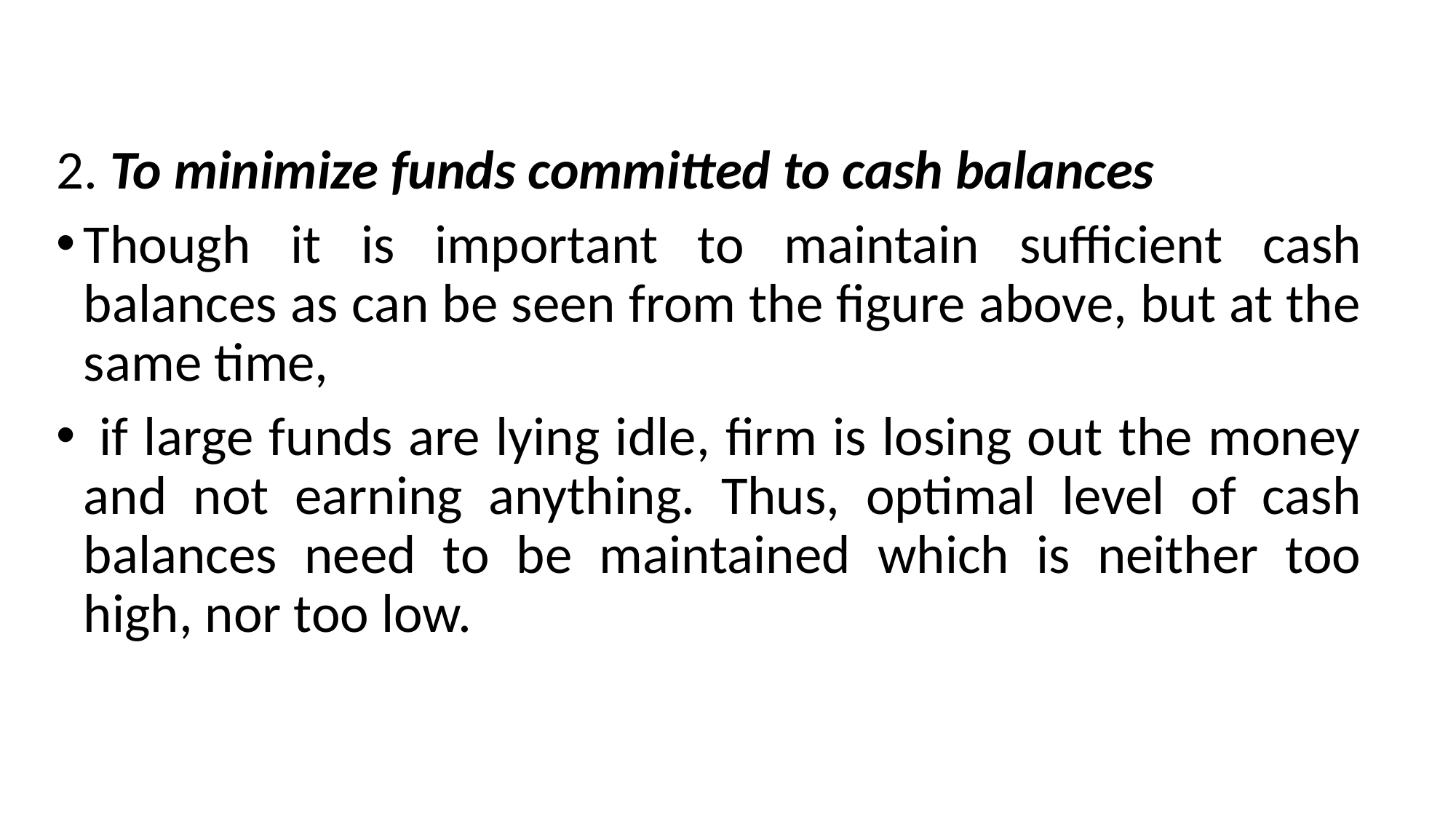

2. To minimize funds committed to cash balances
Though it is important to maintain sufficient cash balances as can be seen from the figure above, but at the same time,
 if large funds are lying idle, firm is losing out the money and not earning anything. Thus, optimal level of cash balances need to be maintained which is neither too high, nor too low.